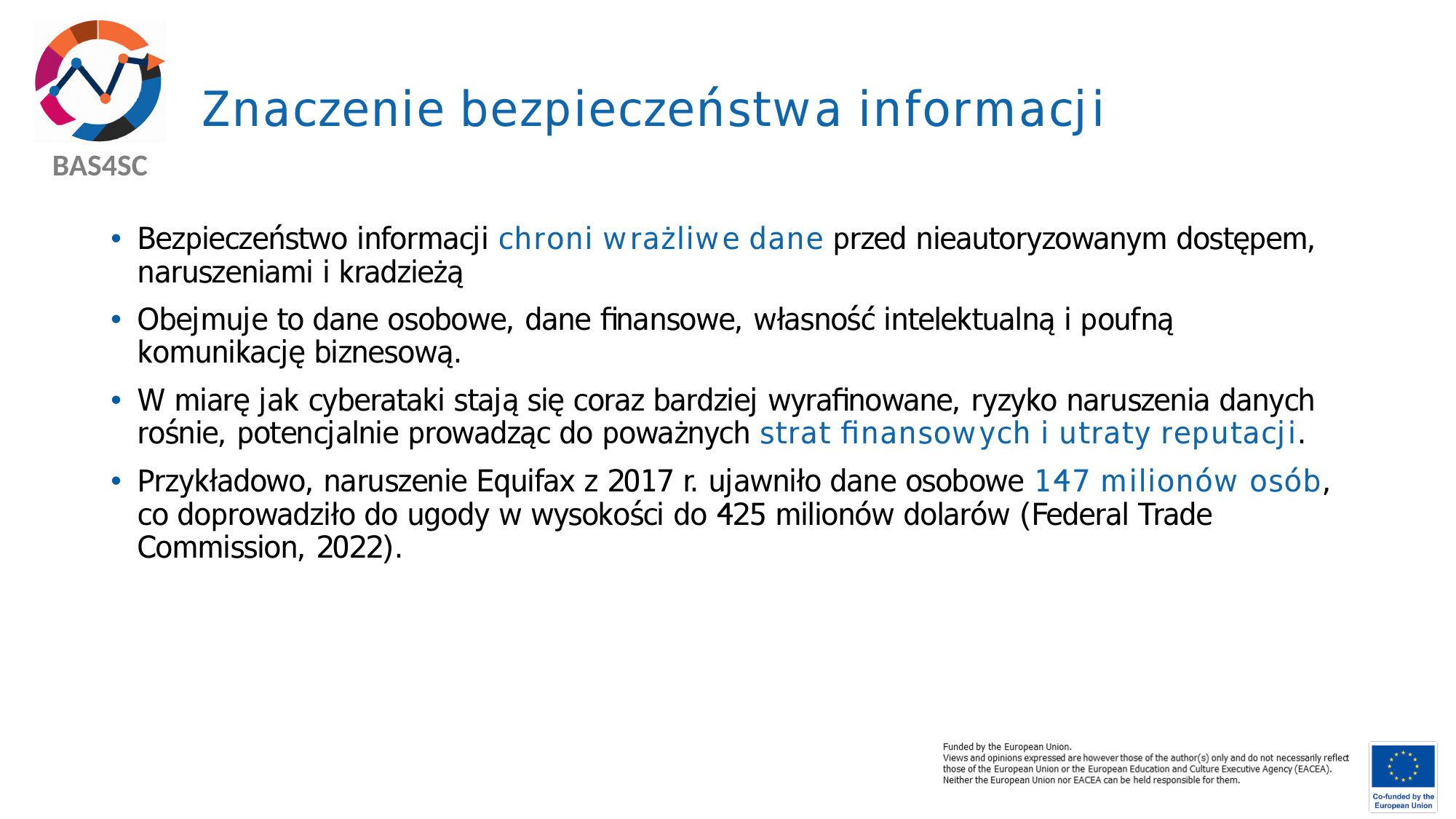

# Znaczenie bezpieczeństwa informacji
Bezpieczeństwo informacji chroni wrażliwe dane przed nieautoryzowanym dostępem, naruszeniami i kradzieżą
Obejmuje to dane osobowe, dane finansowe, własność intelektualną i poufną komunikację biznesową.
W miarę jak cyberataki stają się coraz bardziej wyrafinowane, ryzyko naruszenia danych rośnie, potencjalnie prowadząc do poważnych strat finansowych i utraty reputacji.
Przykładowo, naruszenie Equifax z 2017 r. ujawniło dane osobowe 147 milionów osób, co doprowadziło do ugody w wysokości do 425 milionów dolarów (Federal Trade Commission, 2022).